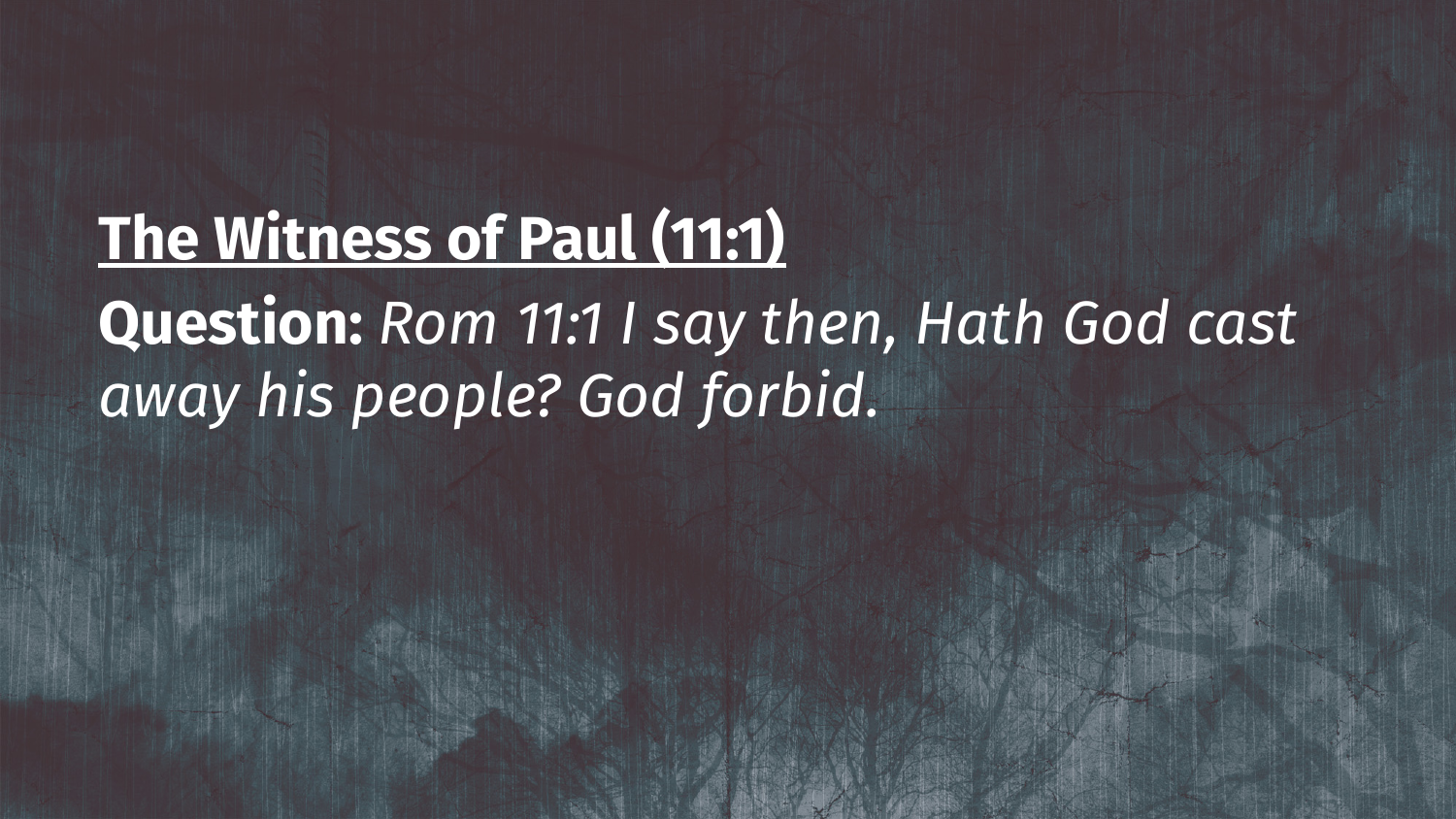

The Witness of Paul (11:1)
Question: Rom 11:1 I say then, Hath God cast away his people? God forbid.